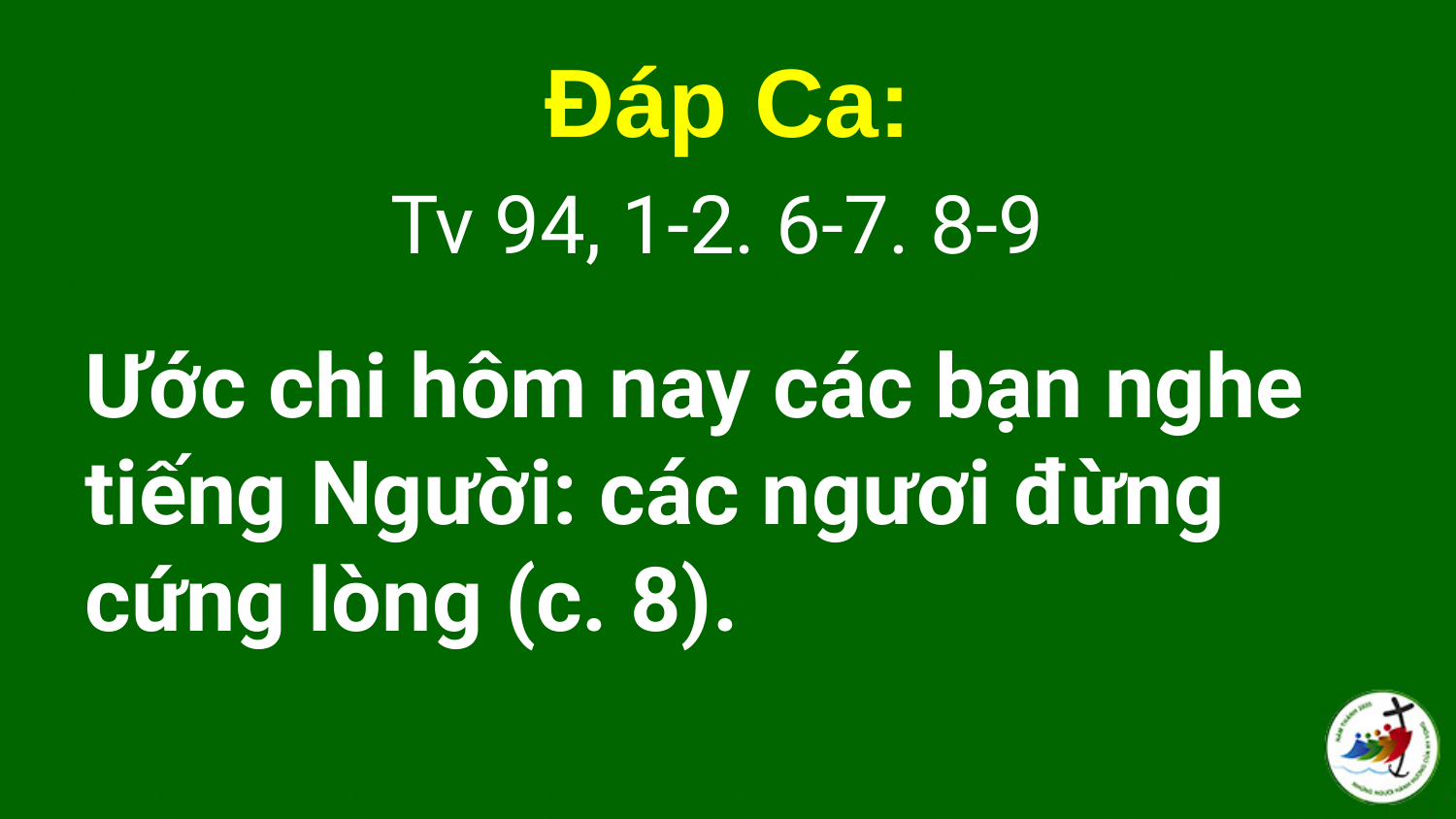

#
Đáp Ca:
Tv 94, 1-2. 6-7. 8-9
Ước chi hôm nay các bạn nghe tiếng Người: các ngươi đừng cứng lòng (c. 8).